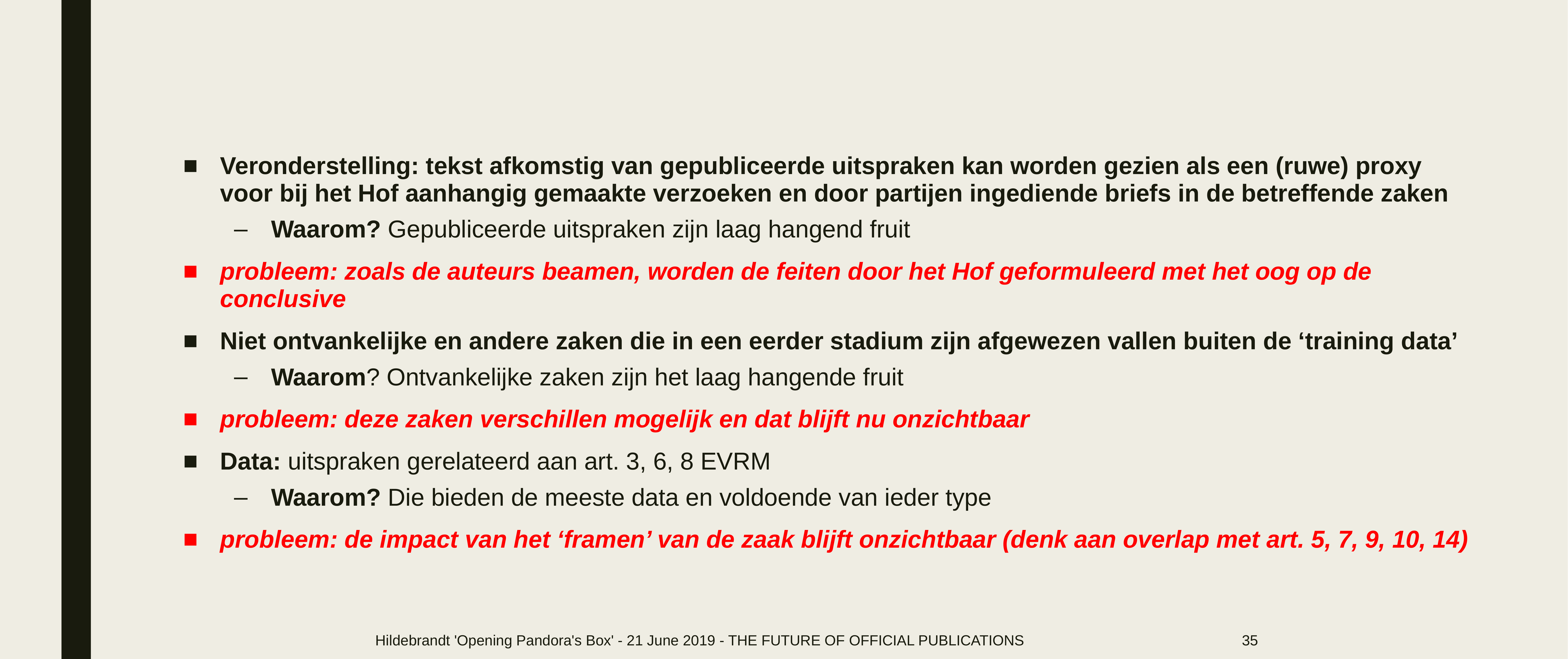

Veronderstelling: tekst afkomstig van gepubliceerde uitspraken kan worden gezien als een (ruwe) proxy voor bij het Hof aanhangig gemaakte verzoeken en door partijen ingediende briefs in de betreffende zaken
Waarom? Gepubliceerde uitspraken zijn laag hangend fruit
probleem: zoals de auteurs beamen, worden de feiten door het Hof geformuleerd met het oog op de conclusive
Niet ontvankelijke en andere zaken die in een eerder stadium zijn afgewezen vallen buiten de ‘training data’
Waarom? Ontvankelijke zaken zijn het laag hangende fruit
probleem: deze zaken verschillen mogelijk en dat blijft nu onzichtbaar
Data: uitspraken gerelateerd aan art. 3, 6, 8 EVRM
Waarom? Die bieden de meeste data en voldoende van ieder type
probleem: de impact van het ‘framen’ van de zaak blijft onzichtbaar (denk aan overlap met art. 5, 7, 9, 10, 14)
35
Hildebrandt 'Opening Pandora's Box' - 21 June 2019 - THE FUTURE OF OFFICIAL PUBLICATIONS